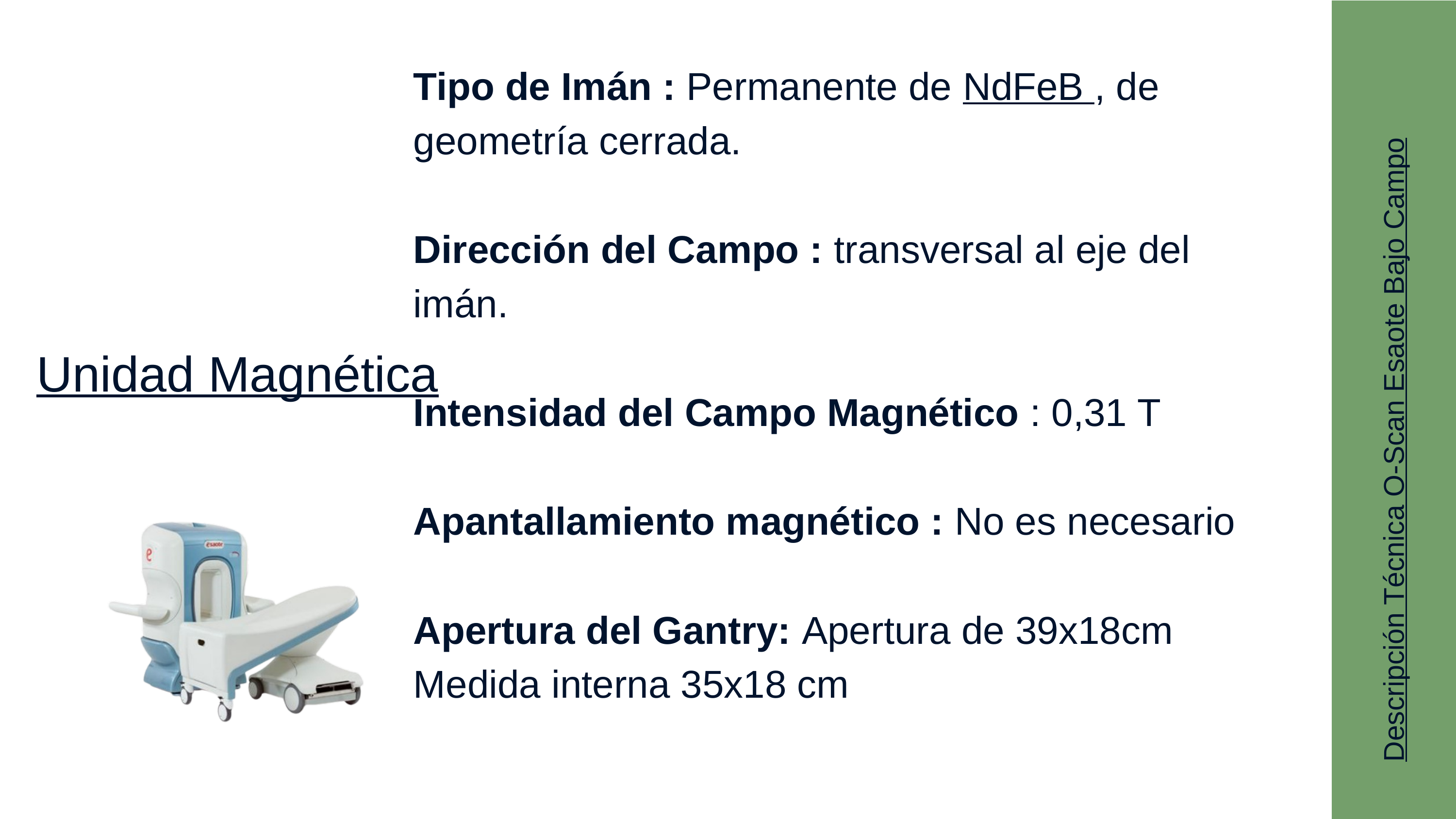

Tipo de Imán : Permanente de NdFeB , de geometría cerrada.

Dirección del Campo : transversal al eje del imán.

Intensidad del Campo Magnético : 0,31 T

Apantallamiento magnético : No es necesario

Apertura del Gantry: Apertura de 39x18cm
Medida interna 35x18 cm
Unidad Magnética
Descripción Técnica O-Scan Esaote Bajo Campo